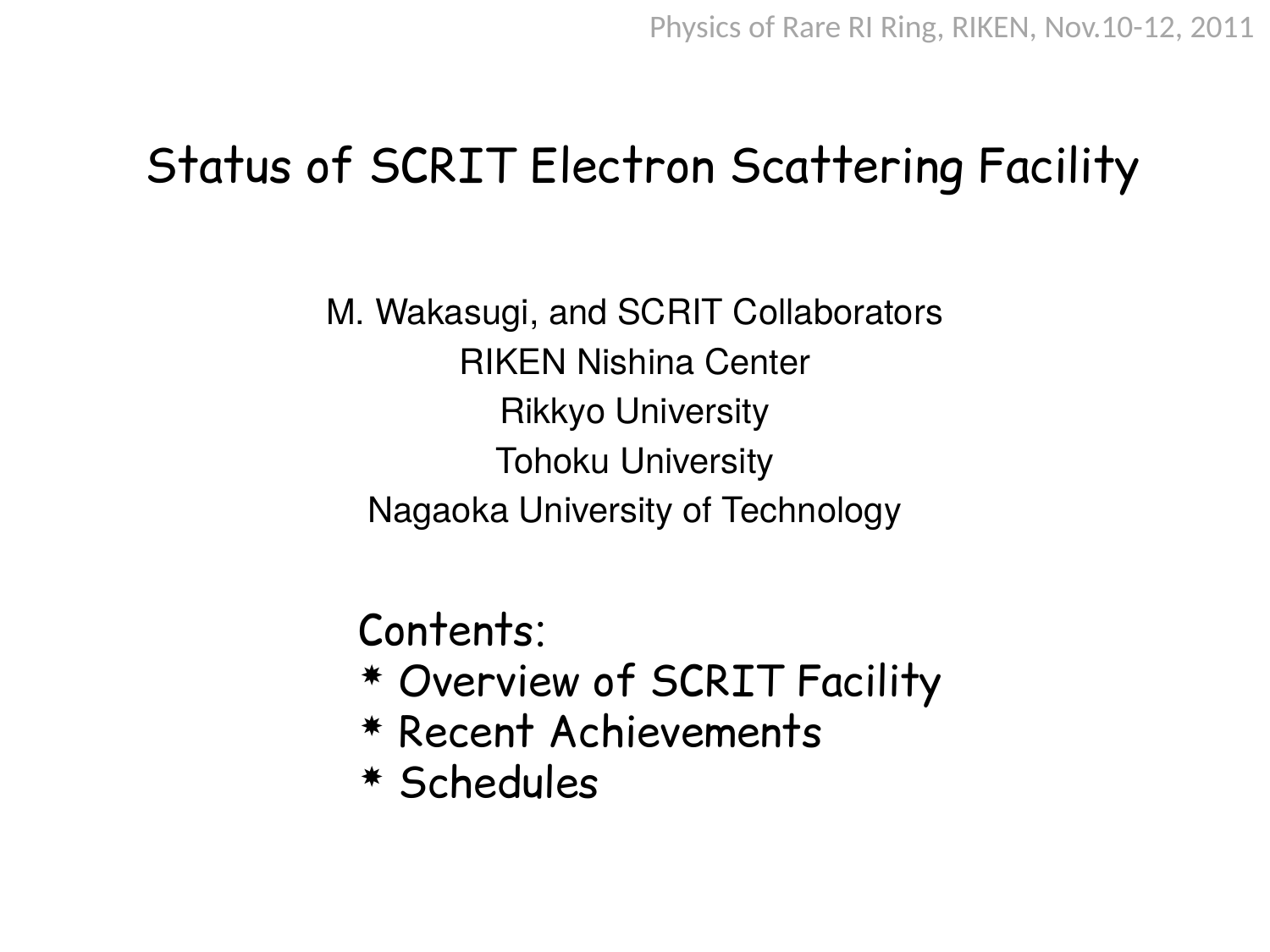

Physics of Rare RI Ring, RIKEN, Nov.10-12, 2011
# Status of SCRIT Electron Scattering Facility
M. Wakasugi, and SCRIT Collaborators
RIKEN Nishina Center
Rikkyo University
Tohoku University
Nagaoka University of Technology
Contents:
 Overview of SCRIT Facility
 Recent Achievements
 Schedules